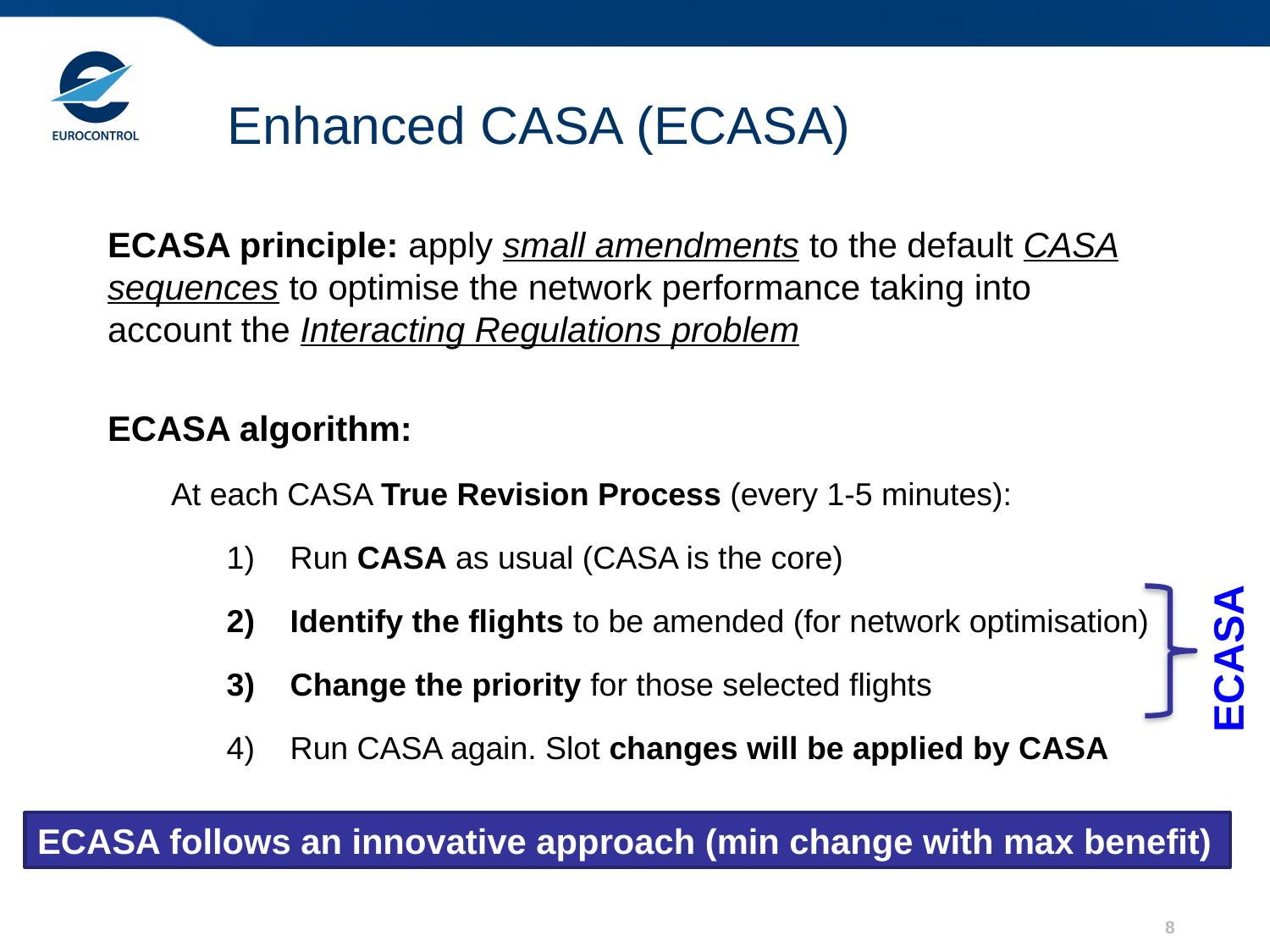

# Enhanced CASA (ECASA)
ECASA principle: apply small amendments to the default CASA sequences to optimise the network performance taking into account the Interacting Regulations problem

ECASA algorithm:
At each CASA True Revision Process (every 1-5 minutes):
Run CASA as usual (CASA is the core)
Identify the flights to be amended (for network optimisation)
Change the priority for those selected flights
Run CASA again. Slot changes will be applied by CASA

ECASA
ECASA follows an innovative approach (min change with max benefit)
8